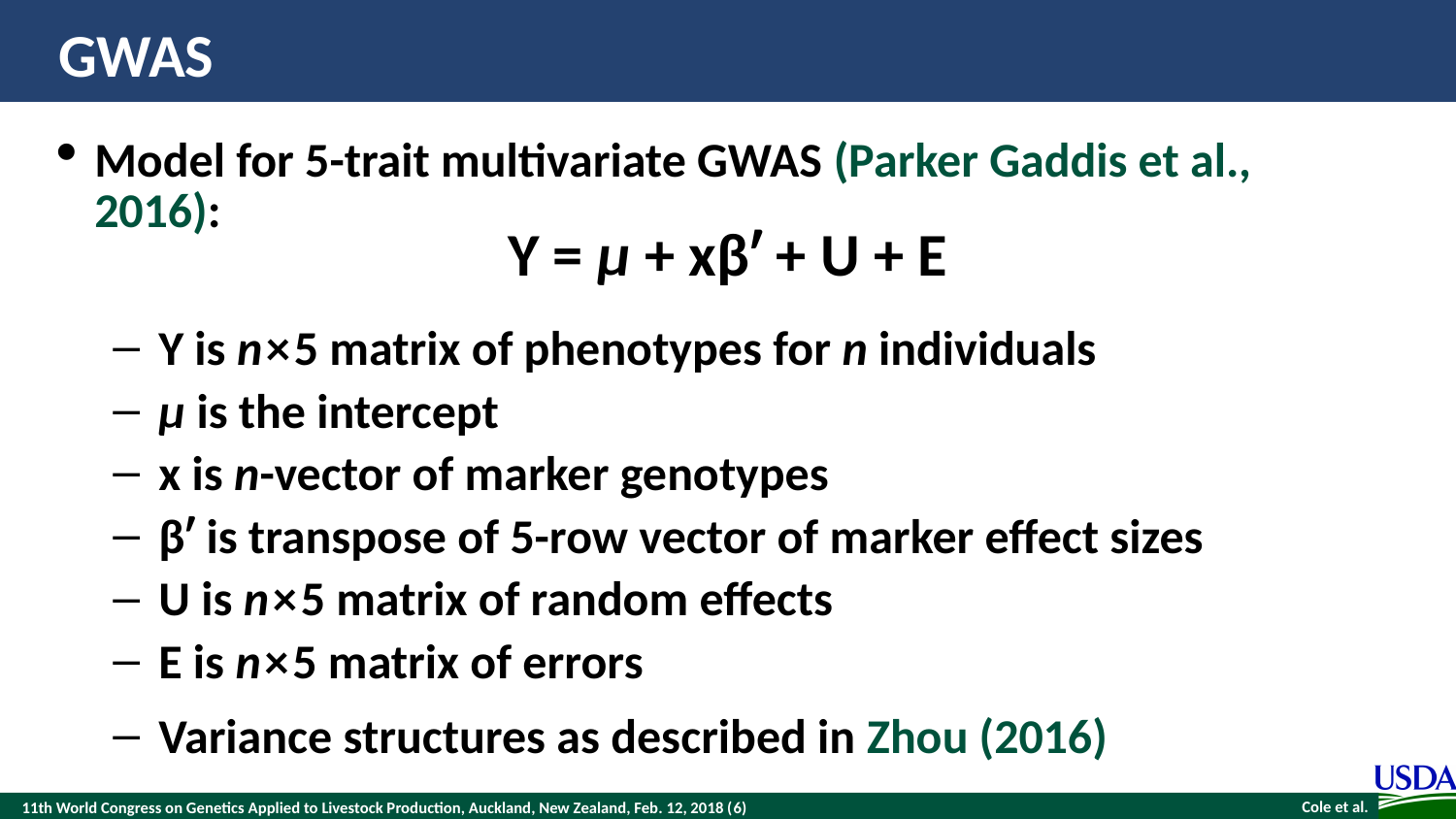

# GWAS
Model for 5-trait multivariate GWAS (Parker Gaddis et al.,  2016):
Y = μ + xβʹ + U + E
Y is n × 5 matrix of phenotypes for n individuals
μ is the intercept
x is n-vector of marker genotypes
βʹ is transpose of 5-row vector of marker effect sizes
U is n × 5 matrix of random effects
E is n × 5 matrix of errors
Variance structures as described in Zhou (2016)